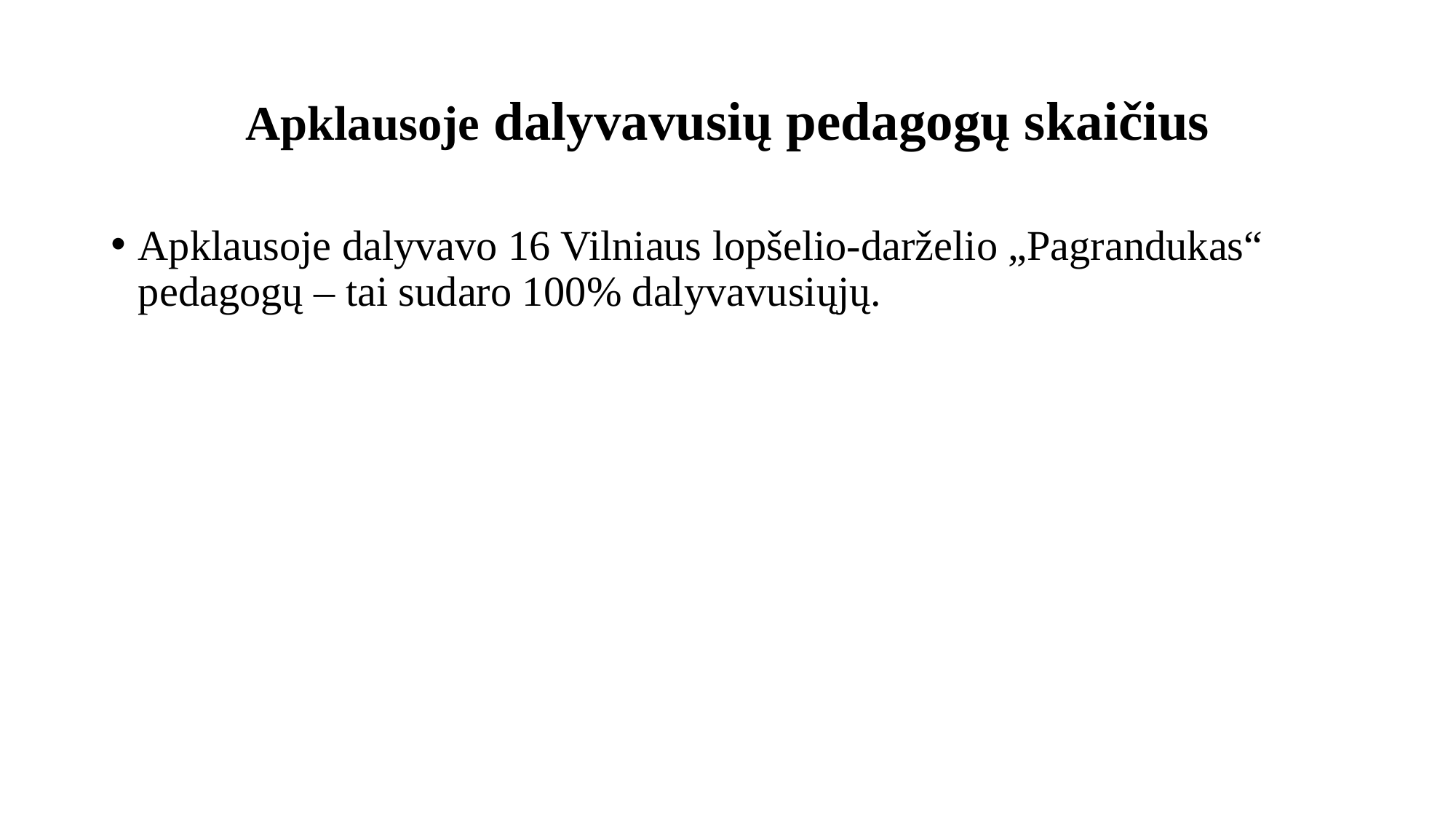

# Apklausoje dalyvavusių pedagogų skaičius
Apklausoje dalyvavo 16 Vilniaus lopšelio-darželio „Pagrandukas“  pedagogų – tai sudaro 100% dalyvavusiųjų.